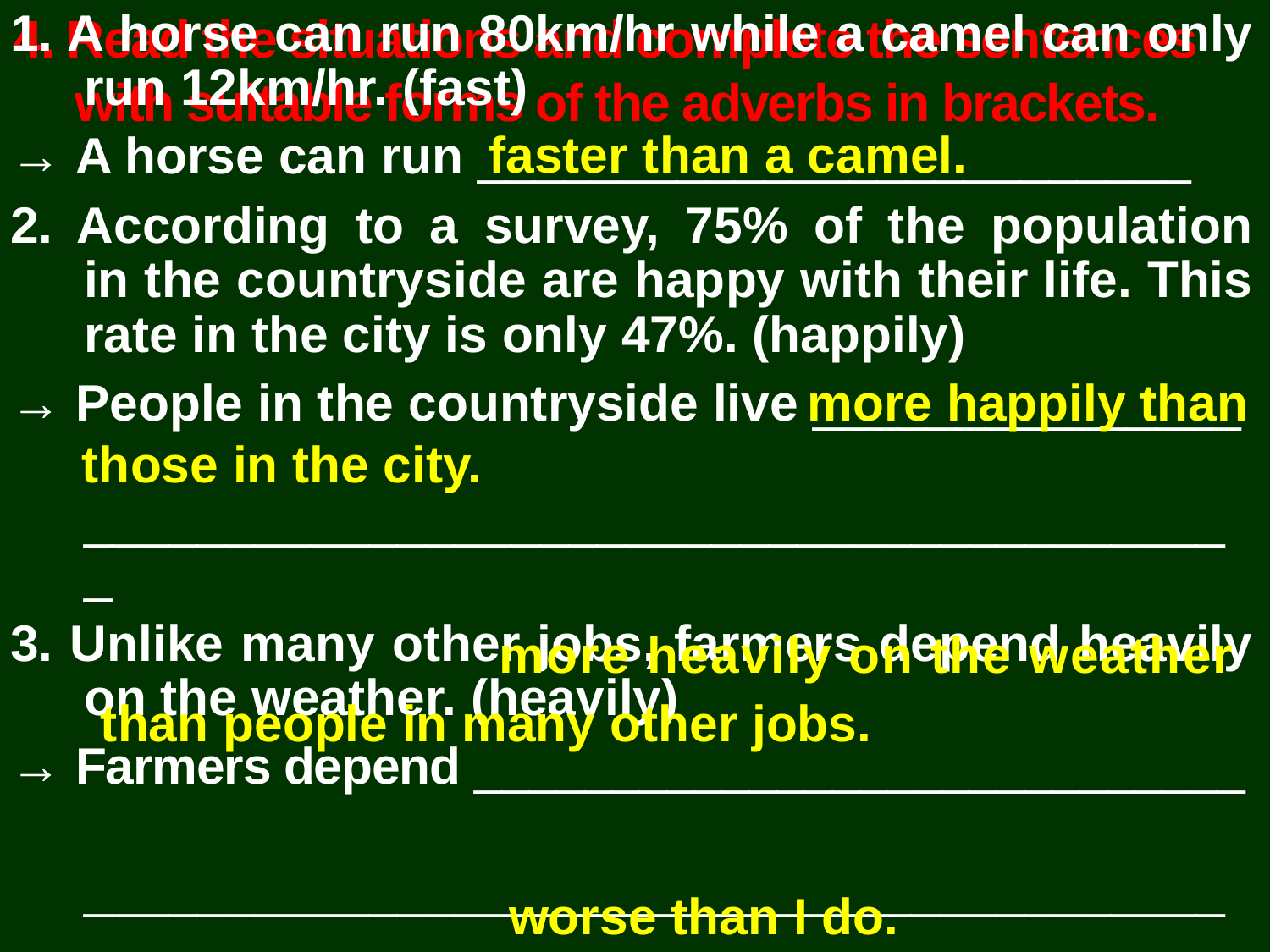

1. A horse can run 80km/hr while a camel can only run 12km/hr. (fast)
→ A horse can run _________________________
2. According to a survey, 75% of the population
in the countryside are happy with their life. This rate in the city is only 47%. (happily)
→ People in the countryside live _______________
	_________________________________________
3. Unlike many other jobs, farmers depend heavily on the weather. (heavily)
→ Farmers depend ____________________________
	_________________________________________
4. We are both bad at swimming but I’m better
than my sister. (badly)
→ My sister swims _________________________
4. Read the situations and complete the sentences with suitable forms of the adverbs in brackets.
faster than a camel.
more happily than
those in the city.
more heavily on the weather
than people in many other jobs.
worse than I do.